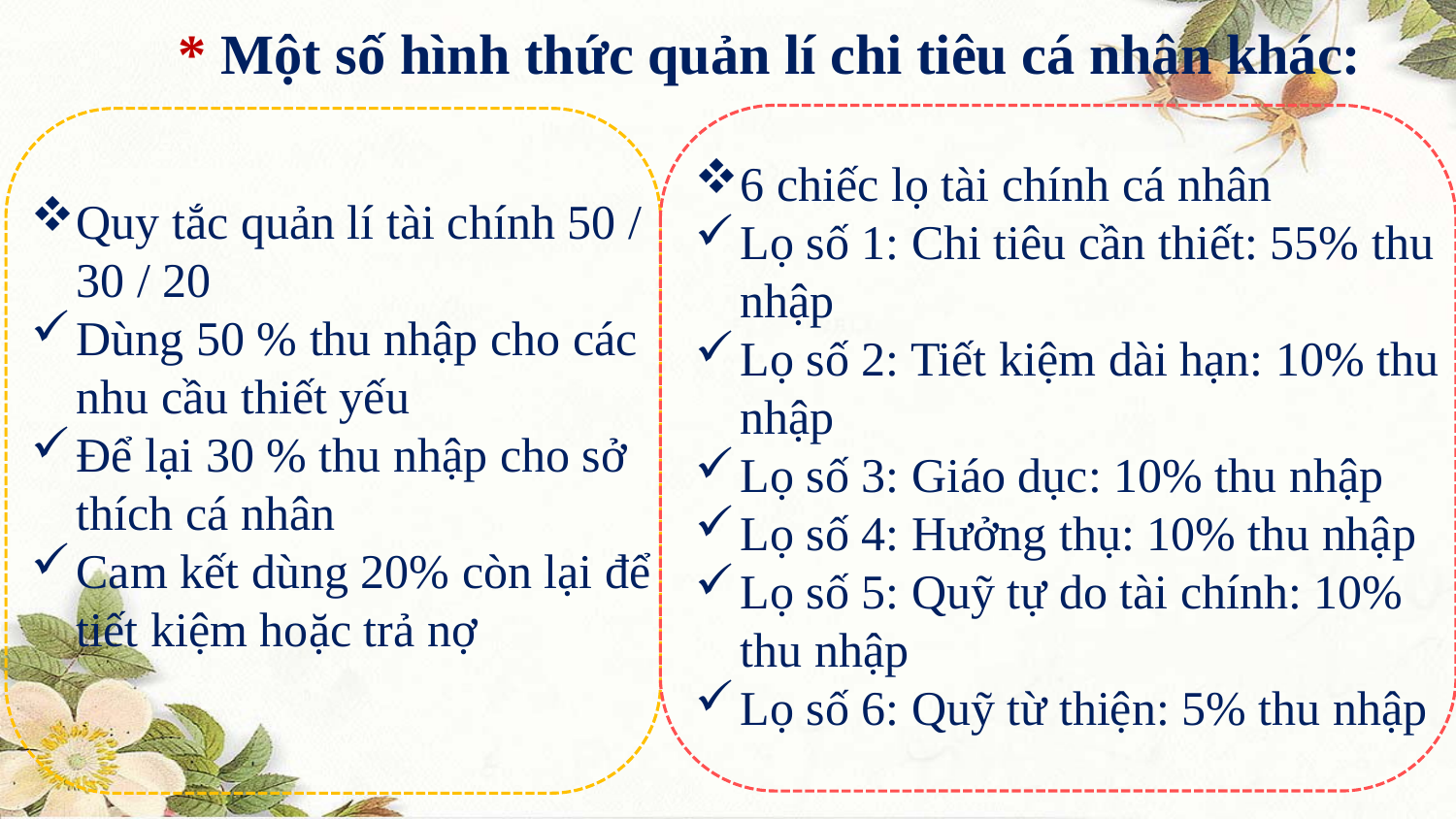

* Một số hình thức quản lí chi tiêu cá nhân khác:

Quy tắc quản lí tài chính 50 / 30 / 20
Dùng 50 % thu nhập cho các nhu cầu thiết yếu
Để lại 30 % thu nhập cho sở thích cá nhân
Cam kết dùng 20% còn lại để tiết kiệm hoặc trả nợ

6 chiếc lọ tài chính cá nhân
Lọ số 1: Chi tiêu cần thiết: 55% thu nhập
Lọ số 2: Tiết kiệm dài hạn: 10% thu nhập
Lọ số 3: Giáo dục: 10% thu nhập
Lọ số 4: Hưởng thụ: 10% thu nhập
Lọ số 5: Quỹ tự do tài chính: 10% thu nhập
Lọ số 6: Quỹ từ thiện: 5% thu nhập